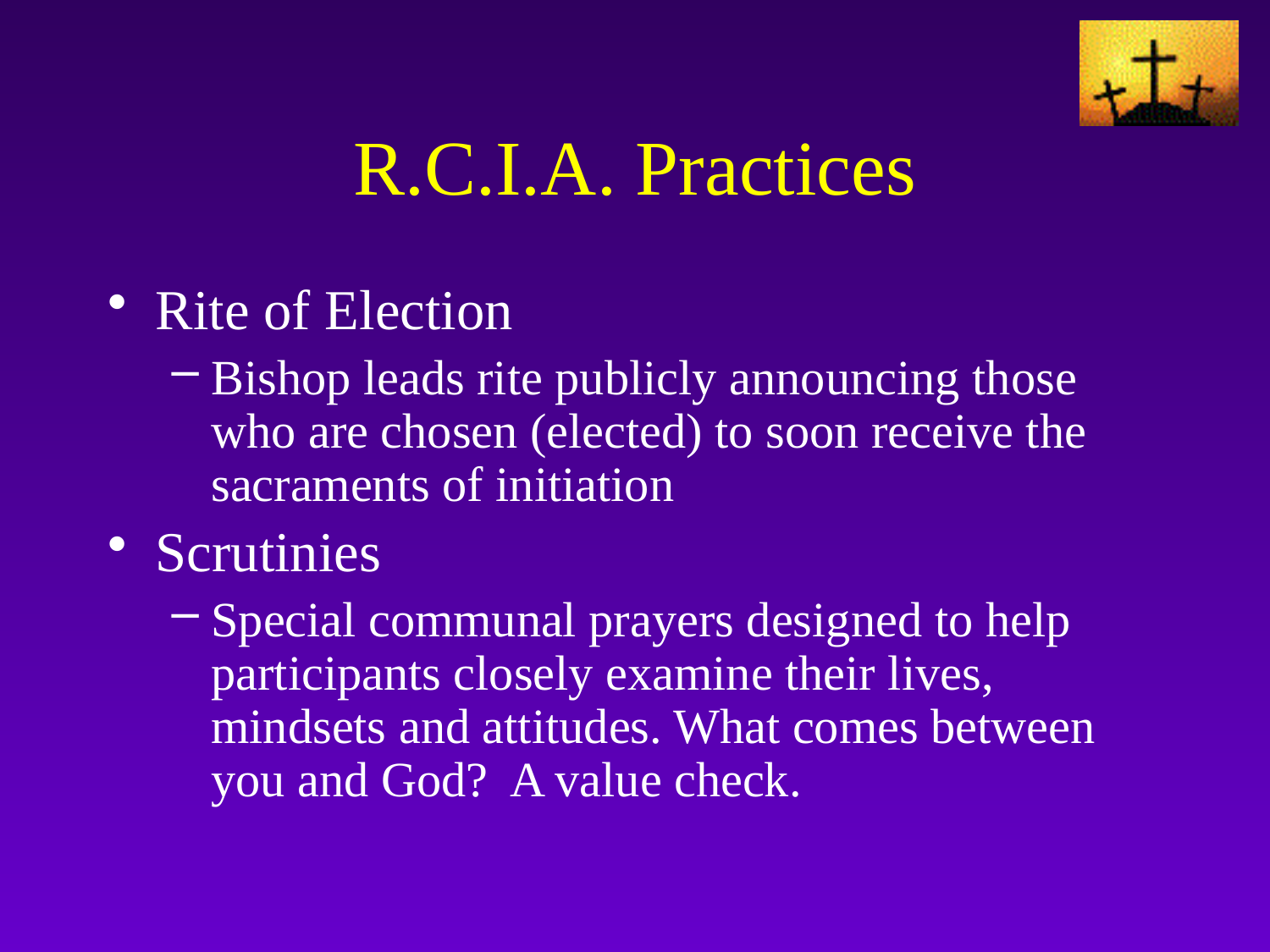

# R.C.I.A. Practices
Rite of Election
Bishop leads rite publicly announcing those who are chosen (elected) to soon receive the sacraments of initiation
Scrutinies
Special communal prayers designed to help participants closely examine their lives, mindsets and attitudes. What comes between you and God?  A value check.